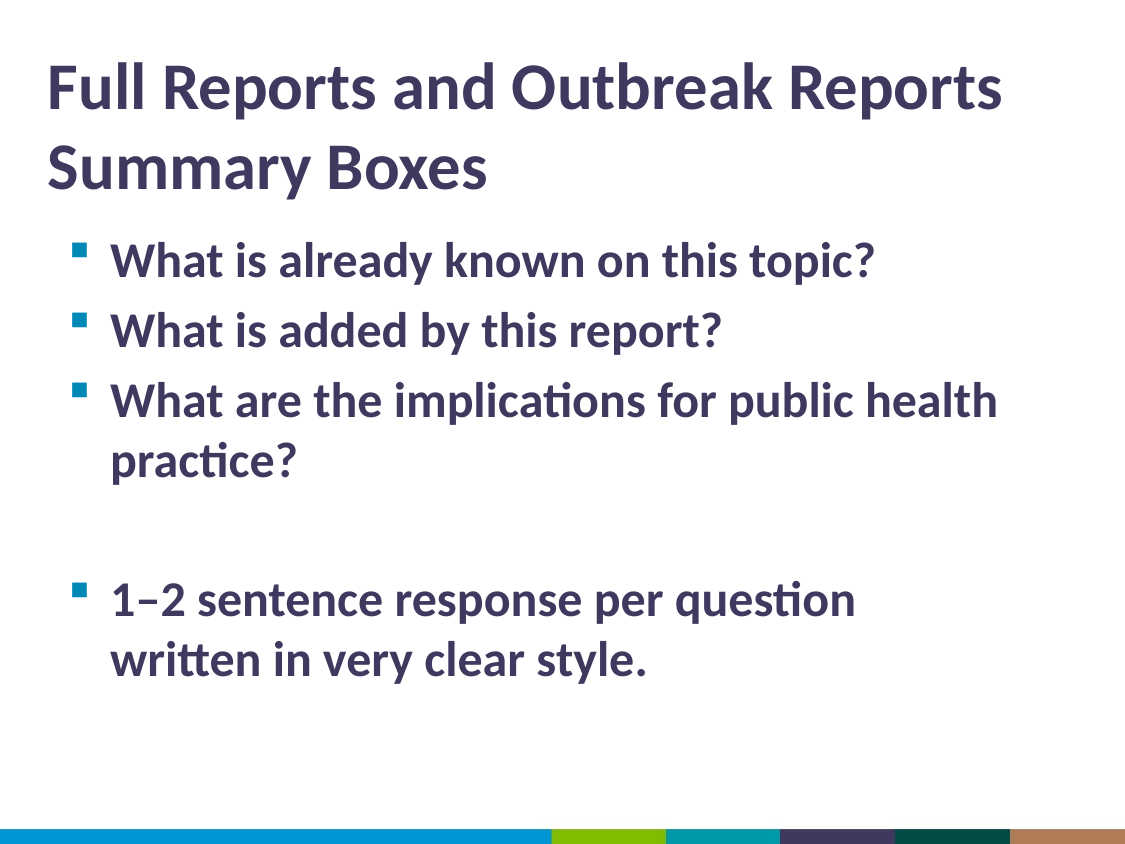

# Full Reports and Outbreak Reports Summary Boxes
What is already known on this topic?
What is added by this report?
What are the implications for public health practice?

1‒2 sentence response per question written in very clear style.